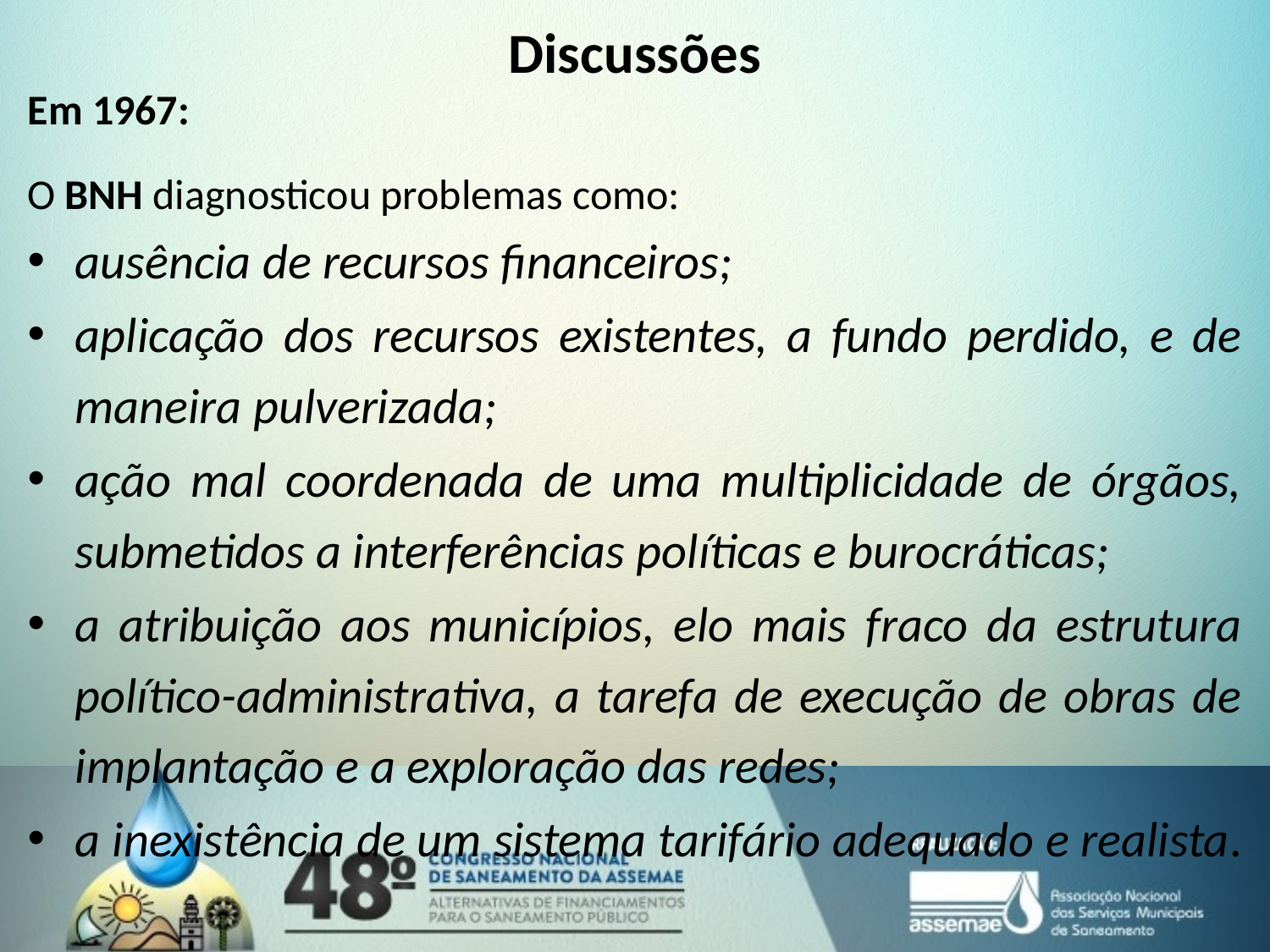

# Discussões
Em 1967:
O BNH diagnosticou problemas como:
ausência de recursos financeiros;
aplicação dos recursos existentes, a fundo perdido, e de maneira pulverizada;
ação mal coordenada de uma multiplicidade de órgãos, submetidos a interferências políticas e burocráticas;
a atribuição aos municípios, elo mais fraco da estrutura político-administrativa, a tarefa de execução de obras de implantação e a exploração das redes;
a inexistência de um sistema tarifário adequado e realista.